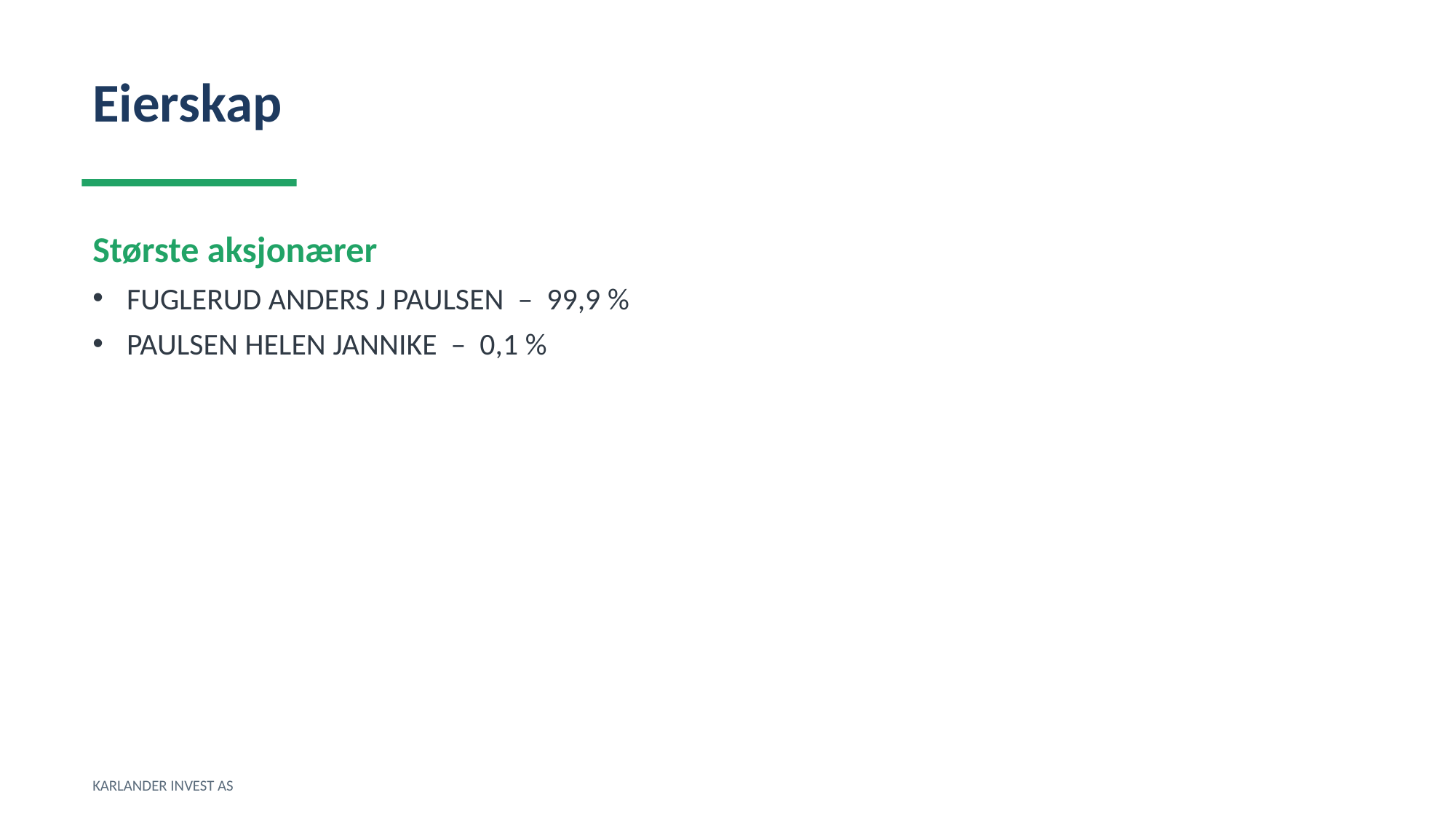

Eierskap

Største aksjonærer
FUGLERUD ANDERS J PAULSEN  –  99,9 %
PAULSEN HELEN JANNIKE  –  0,1 %
KARLANDER INVEST AS